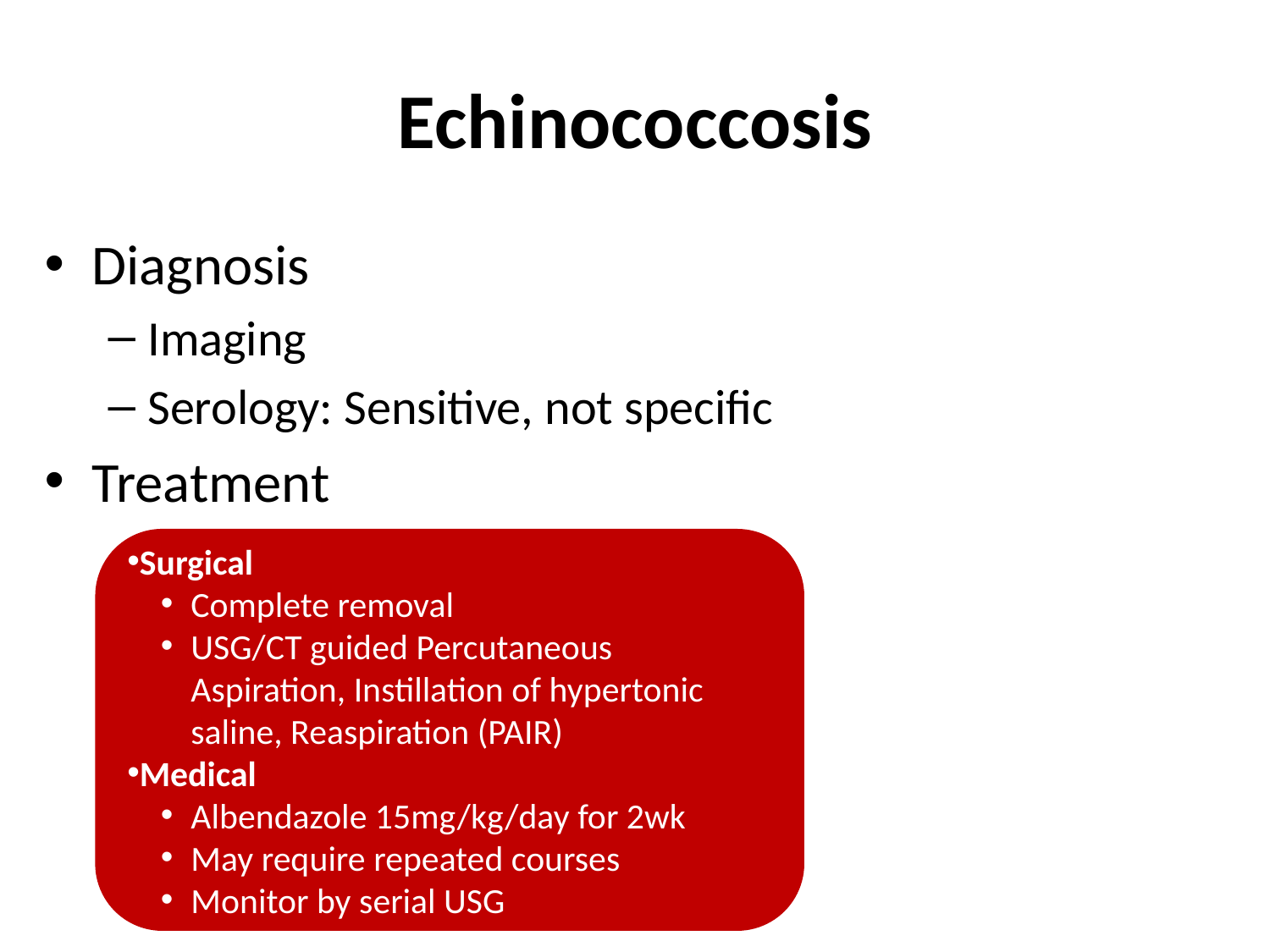

# Echinococcosis
Diagnosis
Imaging
Serology: Sensitive, not specific
Treatment

Surgical
Complete removal
USG/CT guided Percutaneous Aspiration, Instillation of hypertonic saline, Reaspiration (PAIR)
Medical
Albendazole 15mg/kg/day for 2wk
May require repeated courses
Monitor by serial USG